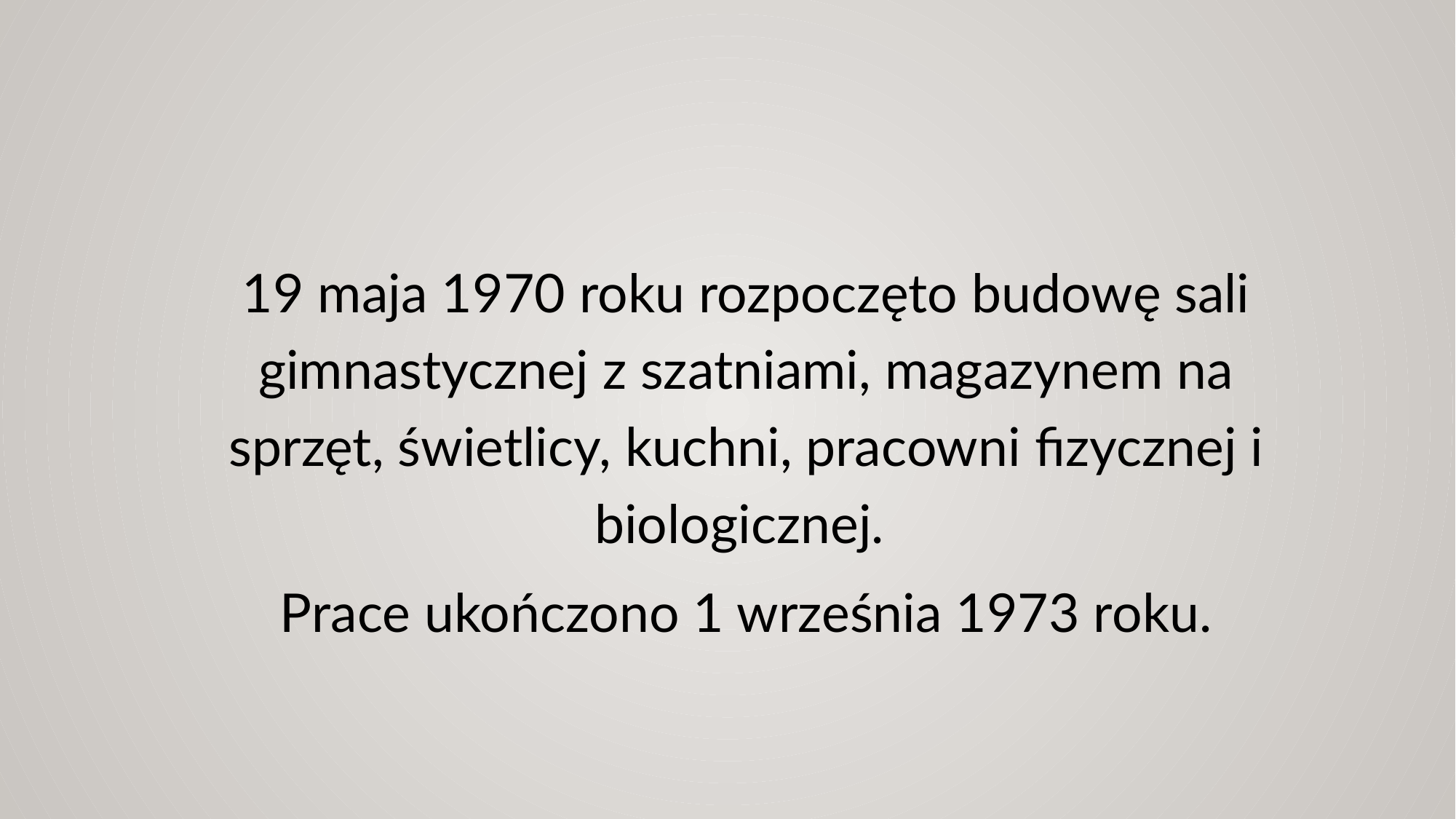

#
19 maja 1970 roku rozpoczęto budowę sali gimnastycznej z szatniami, magazynem na sprzęt, świetlicy, kuchni, pracowni fizycznej i biologicznej.
Prace ukończono 1 września 1973 roku.